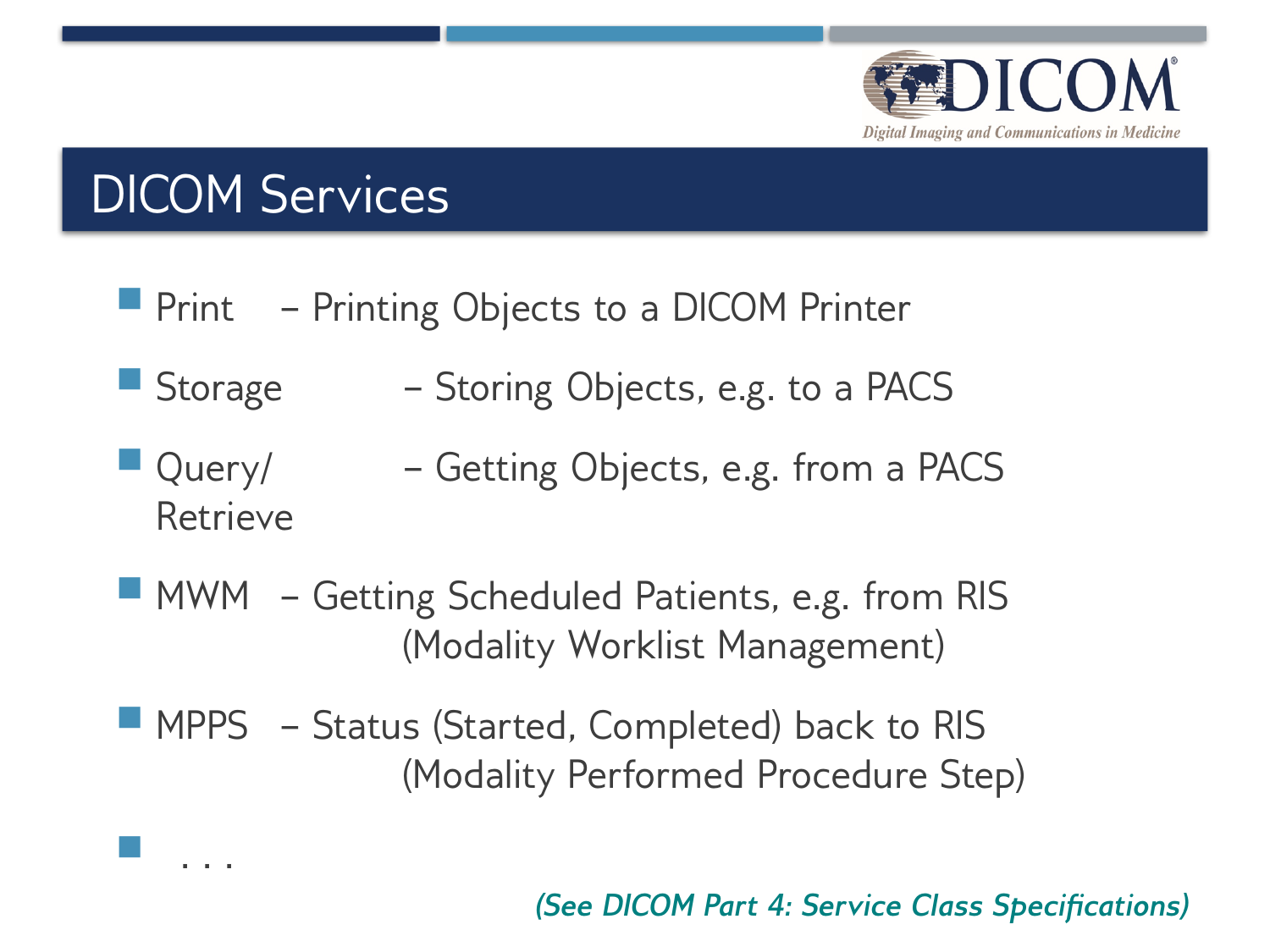

# DICOM Services
Print 		– Printing Objects to a DICOM Printer
Storage 		– Storing Objects, e.g. to a PACS
Query/      	– Getting Objects, e.g. from a PACS
Retrieve
MWM		– Getting Scheduled Patients, e.g. from RIS 		   	   				(Modality Worklist Management)
MPPS		– Status (Started, Completed) back to RIS
		   			(Modality Performed Procedure Step)
  . . .
(See DICOM Part 4: Service Class Specifications)